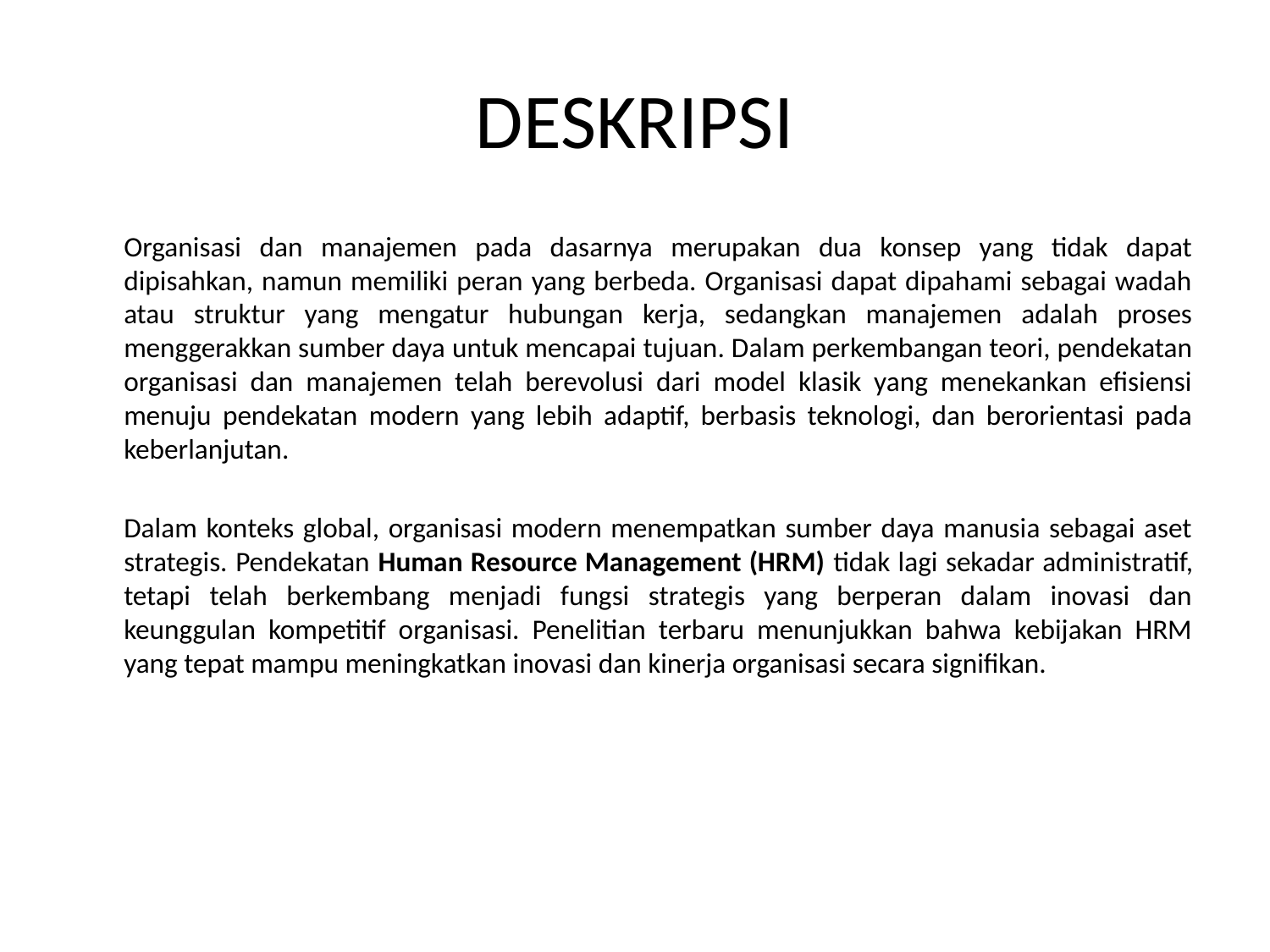

# DESKRIPSI
	Organisasi dan manajemen pada dasarnya merupakan dua konsep yang tidak dapat dipisahkan, namun memiliki peran yang berbeda. Organisasi dapat dipahami sebagai wadah atau struktur yang mengatur hubungan kerja, sedangkan manajemen adalah proses menggerakkan sumber daya untuk mencapai tujuan. Dalam perkembangan teori, pendekatan organisasi dan manajemen telah berevolusi dari model klasik yang menekankan efisiensi menuju pendekatan modern yang lebih adaptif, berbasis teknologi, dan berorientasi pada keberlanjutan.

	Dalam konteks global, organisasi modern menempatkan sumber daya manusia sebagai aset strategis. Pendekatan Human Resource Management (HRM) tidak lagi sekadar administratif, tetapi telah berkembang menjadi fungsi strategis yang berperan dalam inovasi dan keunggulan kompetitif organisasi. Penelitian terbaru menunjukkan bahwa kebijakan HRM yang tepat mampu meningkatkan inovasi dan kinerja organisasi secara signifikan.